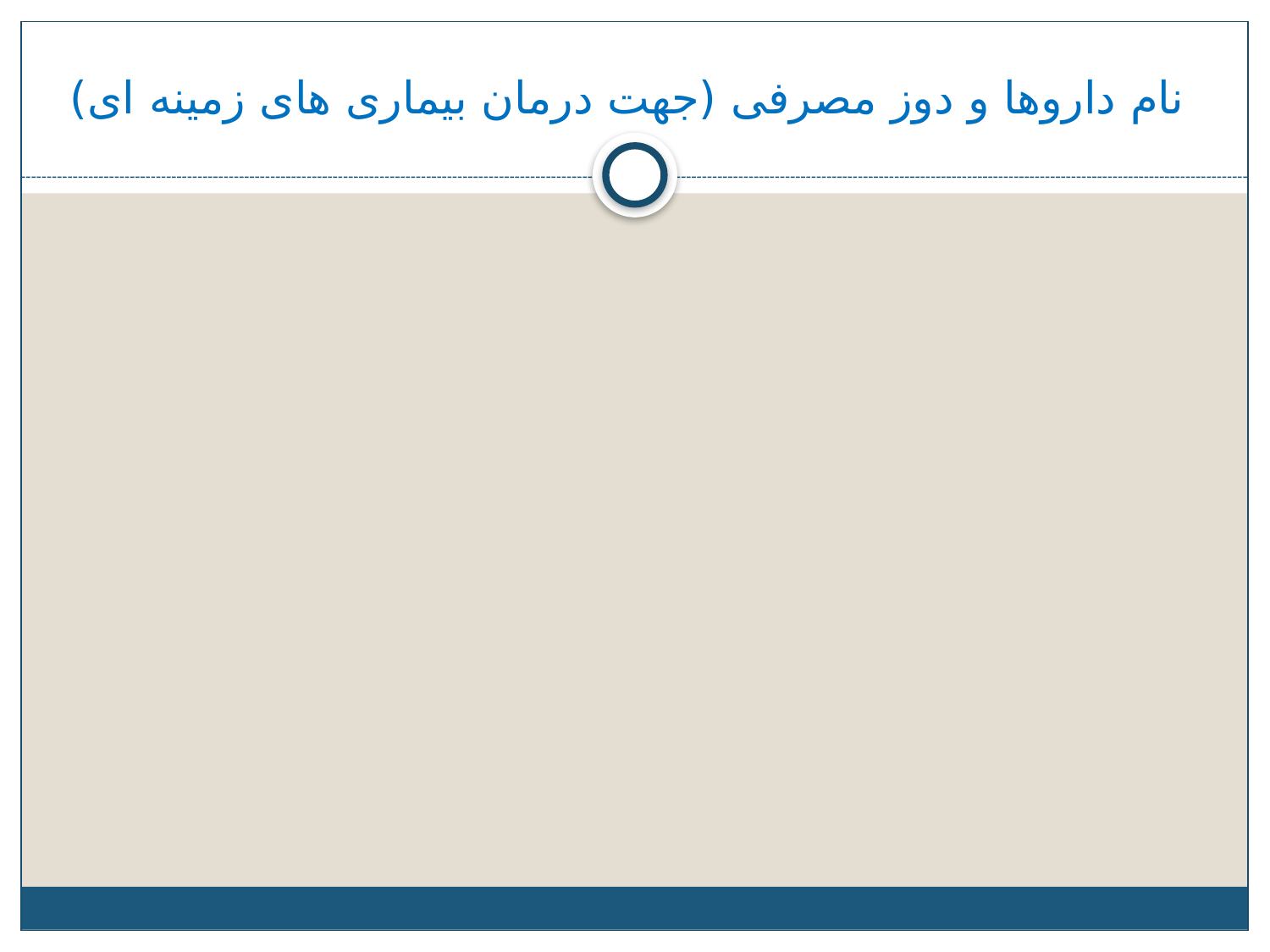

# نام داروها و دوز مصرفی (جهت درمان بیماری های زمینه ای)